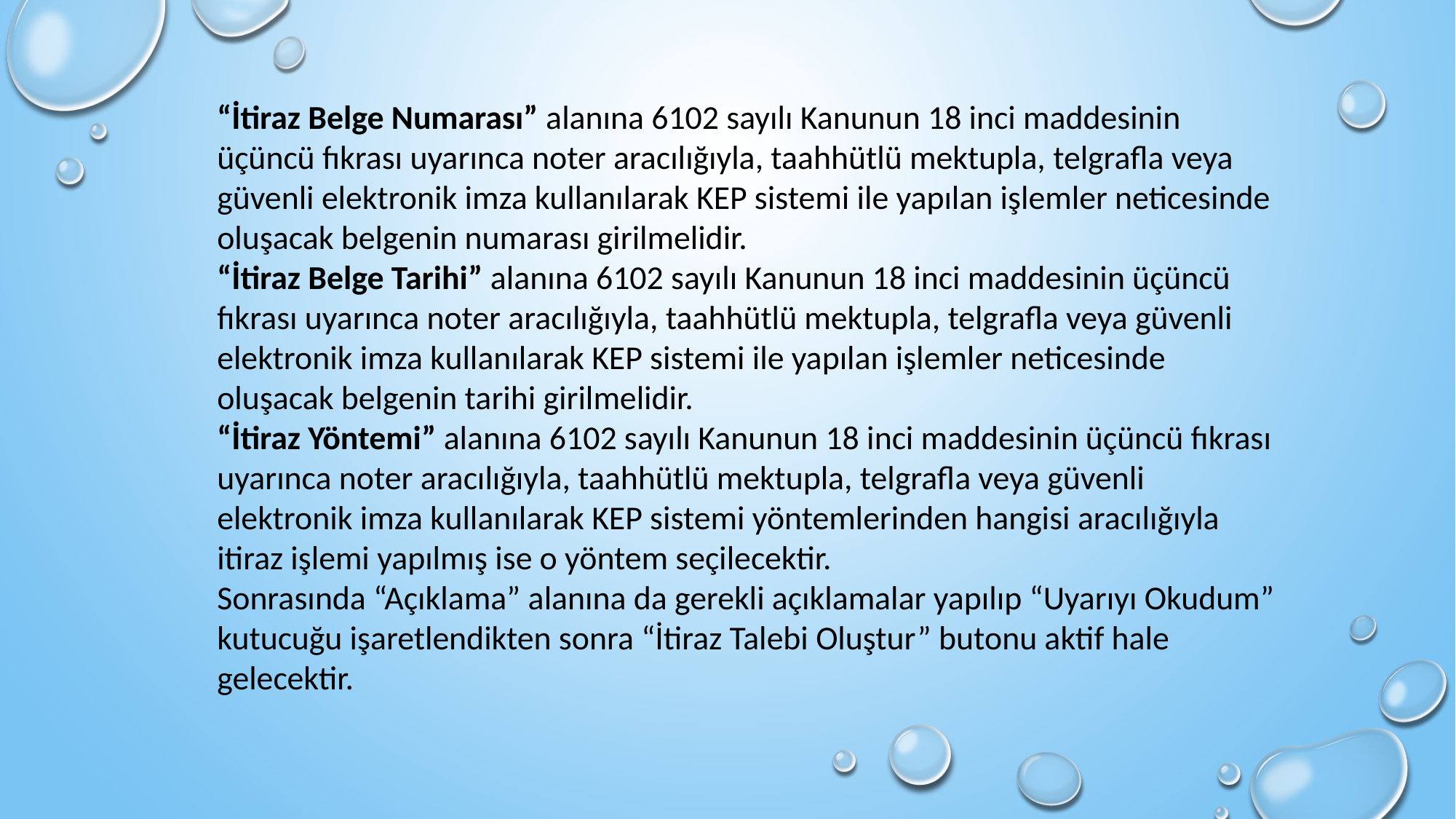

“İtiraz Belge Numarası” alanına 6102 sayılı Kanunun 18 inci maddesinin üçüncü fıkrası uyarınca noter aracılığıyla, taahhütlü mektupla, telgrafla veya güvenli elektronik imza kullanılarak KEP sistemi ile yapılan işlemler neticesinde oluşacak belgenin numarası girilmelidir.
“İtiraz Belge Tarihi” alanına 6102 sayılı Kanunun 18 inci maddesinin üçüncü fıkrası uyarınca noter aracılığıyla, taahhütlü mektupla, telgrafla veya güvenli elektronik imza kullanılarak KEP sistemi ile yapılan işlemler neticesinde oluşacak belgenin tarihi girilmelidir.
“İtiraz Yöntemi” alanına 6102 sayılı Kanunun 18 inci maddesinin üçüncü fıkrası uyarınca noter aracılığıyla, taahhütlü mektupla, telgrafla veya güvenli elektronik imza kullanılarak KEP sistemi yöntemlerinden hangisi aracılığıyla itiraz işlemi yapılmış ise o yöntem seçilecektir.
Sonrasında “Açıklama” alanına da gerekli açıklamalar yapılıp “Uyarıyı Okudum” kutucuğu işaretlendikten sonra “İtiraz Talebi Oluştur” butonu aktif hale gelecektir.